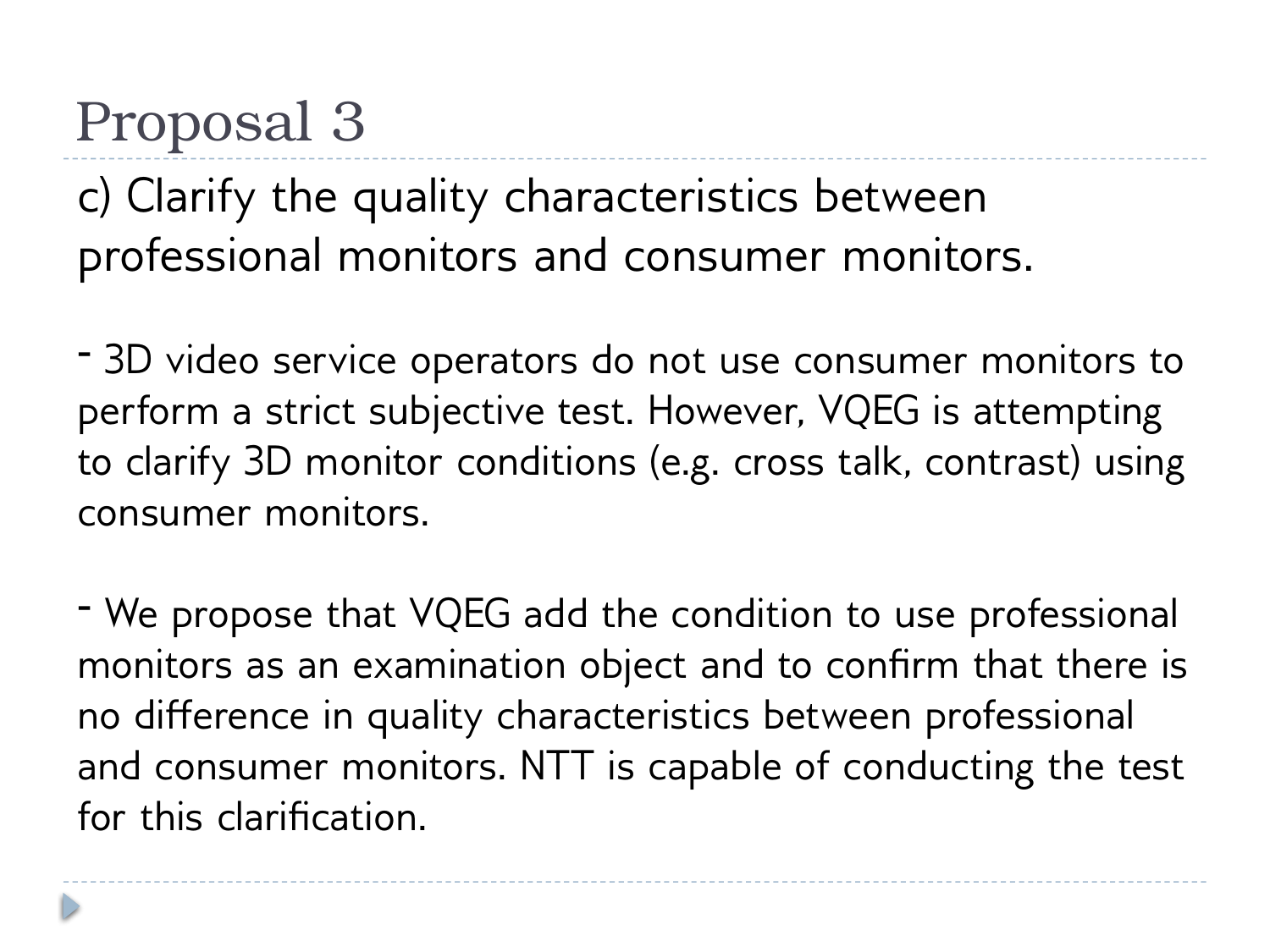

# Proposal 3
c) Clarify the quality characteristics between professional monitors and consumer monitors.

 3D video service operators do not use consumer monitors to perform a strict subjective test. However, VQEG is attempting to clarify 3D monitor conditions (e.g. cross talk, contrast) using consumer monitors.

 We propose that VQEG add the condition to use professional monitors as an examination object and to confirm that there is no difference in quality characteristics between professional and consumer monitors. NTT is capable of conducting the test for this clarification.